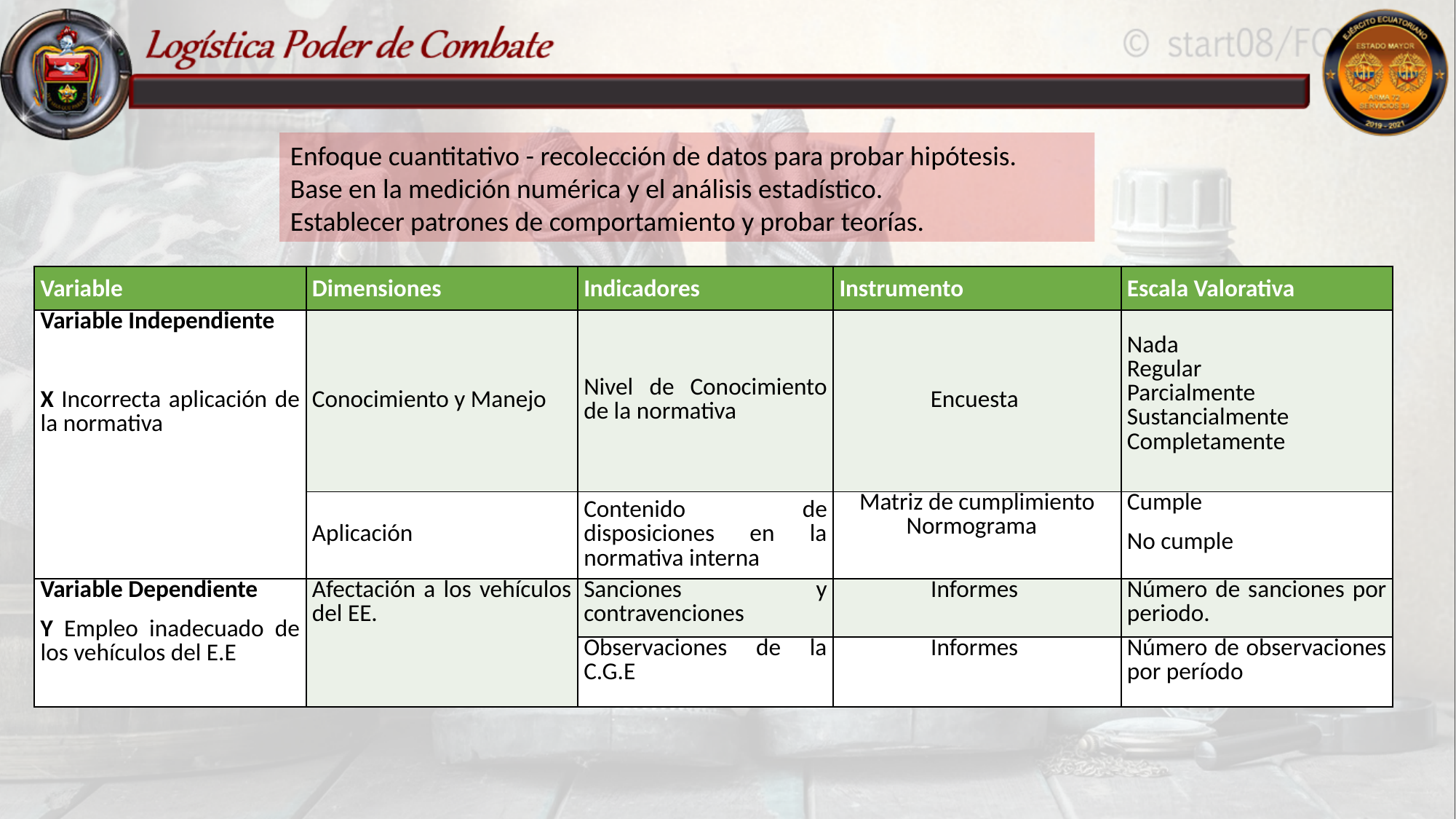

Enfoque cuantitativo - recolección de datos para probar hipótesis.
Base en la medición numérica y el análisis estadístico.
Establecer patrones de comportamiento y probar teorías.
| Variable | Dimensiones | Indicadores | Instrumento | Escala Valorativa |
| --- | --- | --- | --- | --- |
| Variable Independiente   X Incorrecta aplicación de la normativa | Conocimiento y Manejo | Nivel de Conocimiento de la normativa | Encuesta | Nada Regular Parcialmente Sustancialmente Completamente |
|  | Aplicación | Contenido de disposiciones en la normativa interna | Matriz de cumplimiento Normograma | Cumple No cumple |
| Variable Dependiente Y Empleo inadecuado de los vehículos del E.E | Afectación a los vehículos del EE. | Sanciones y contravenciones | Informes | Número de sanciones por periodo. |
|  |  | Observaciones de la C.G.E | Informes | Número de observaciones por período |